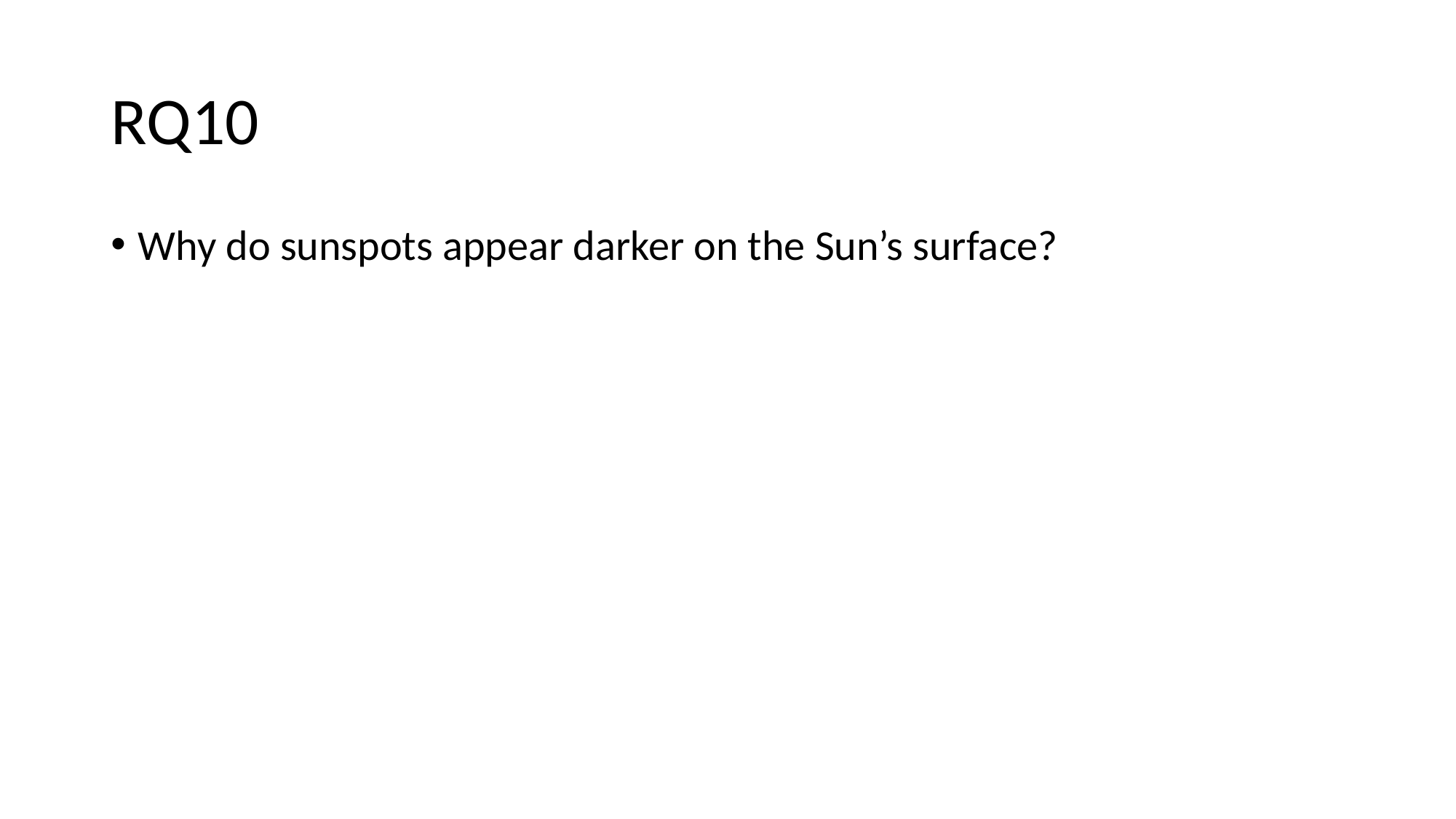

# RQ10
Why do sunspots appear darker on the Sun’s surface?